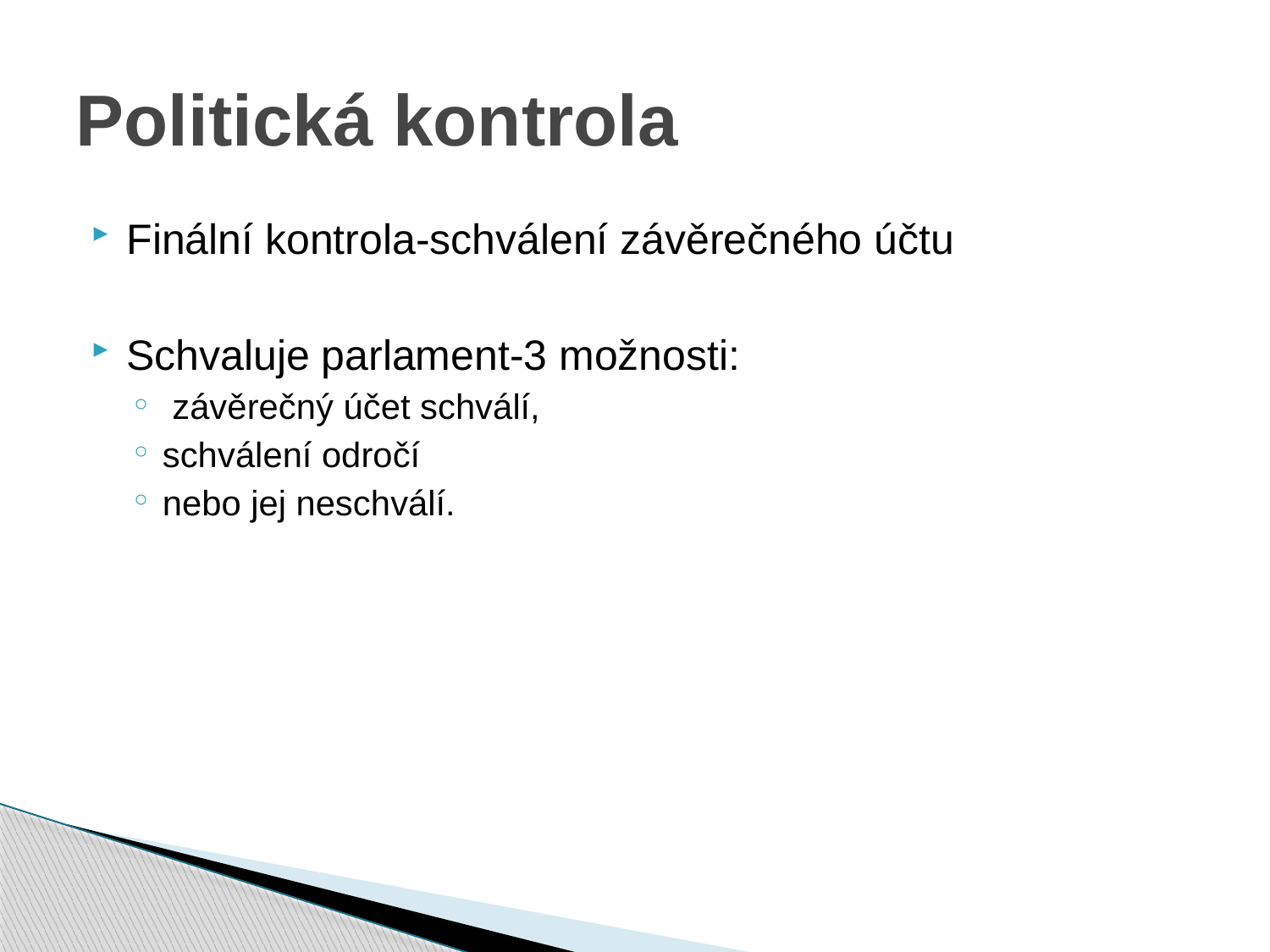

# Politická kontrola
Finální kontrola-schválení závěrečného účtu

Schvaluje parlament-3 možnosti:
 závěrečný účet schválí,
schválení odročí
nebo jej neschválí.